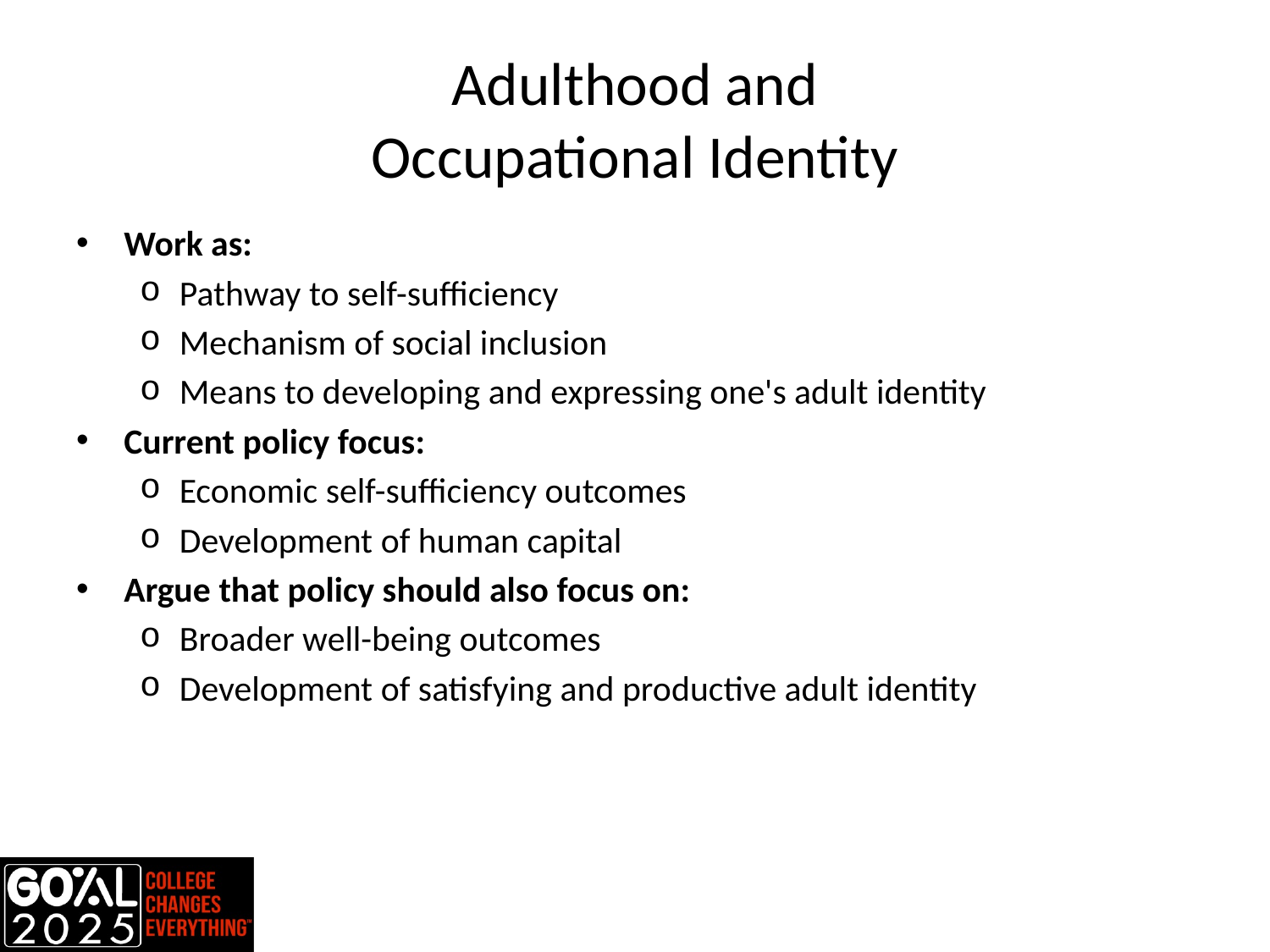

# Adulthood and Occupational Identity

Work as:
Pathway to self-sufficiency
Mechanism of social inclusion
Means to developing and expressing one's adult identity
Current policy focus:
Economic self-sufficiency outcomes
Development of human capital
Argue that policy should also focus on:
Broader well-being outcomes
Development of satisfying and productive adult identity